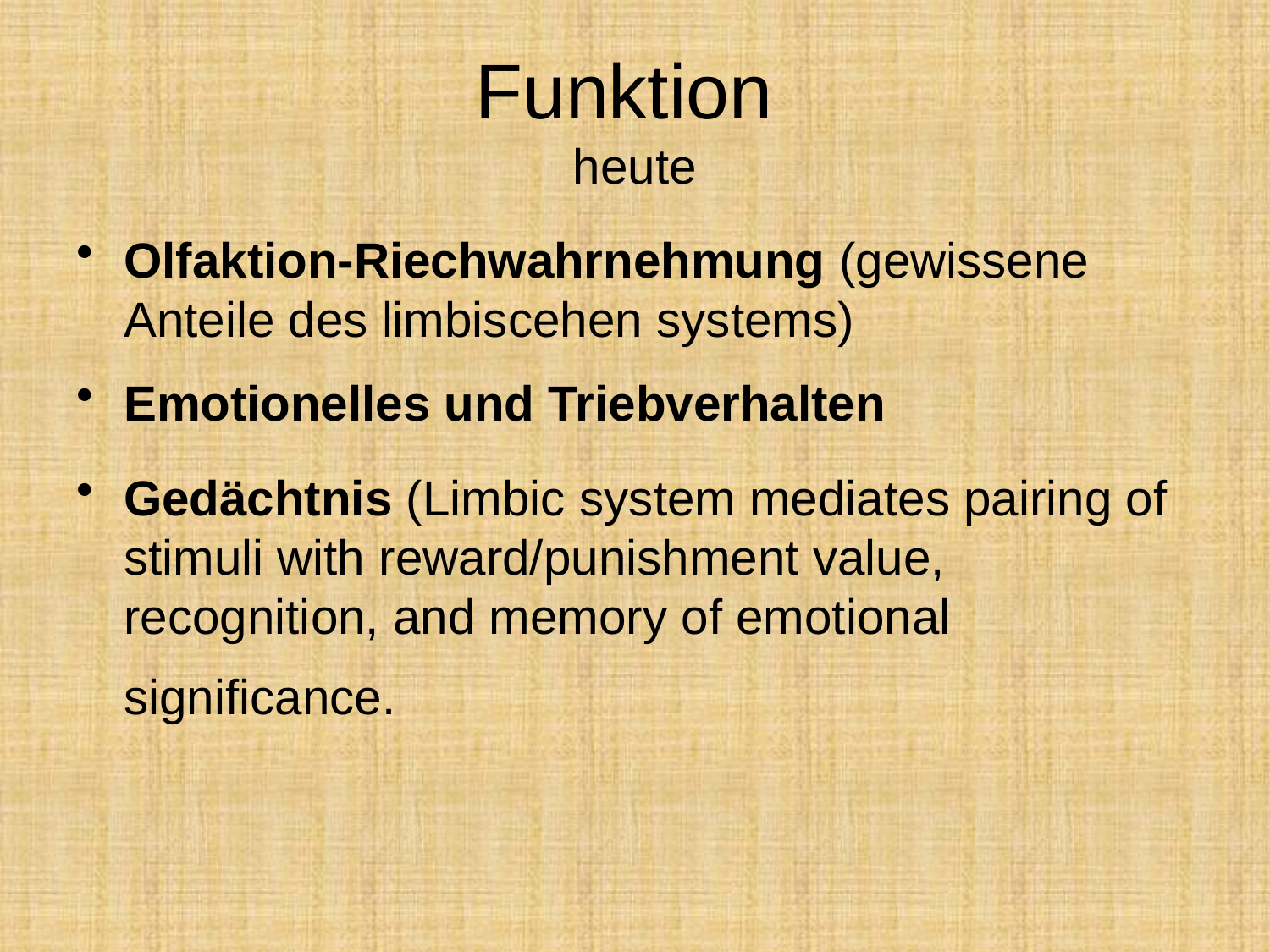

# Funktion heute
Olfaktion-Riechwahrnehmung (gewissene Anteile des limbiscehen systems)
Emotionelles und Triebverhalten
Gedächtnis (Limbic system mediates pairing of stimuli with reward/punishment value, recognition, and memory of emotional significance.